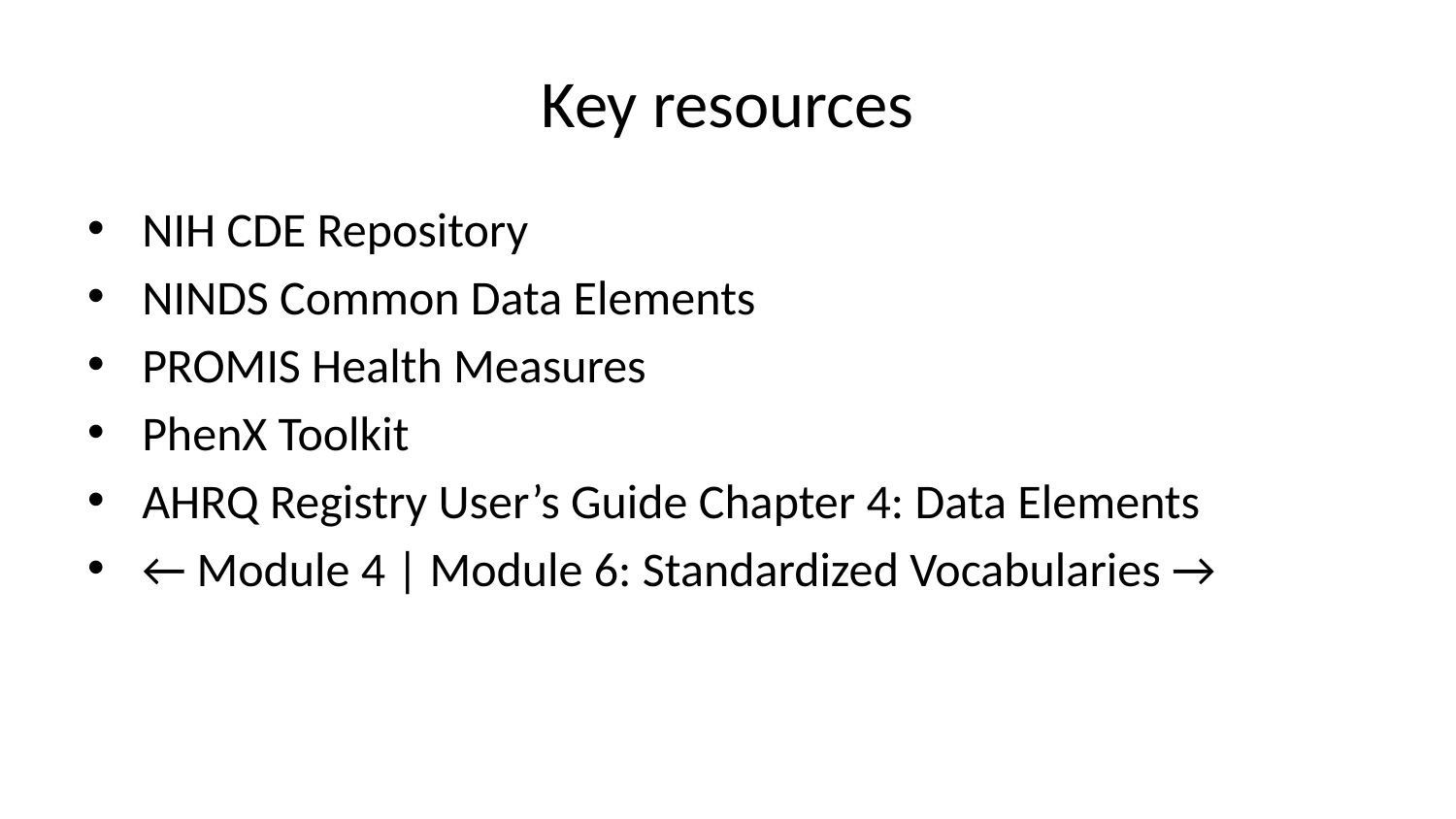

# Key resources
NIH CDE Repository
NINDS Common Data Elements
PROMIS Health Measures
PhenX Toolkit
AHRQ Registry User’s Guide Chapter 4: Data Elements
← Module 4 | Module 6: Standardized Vocabularies →